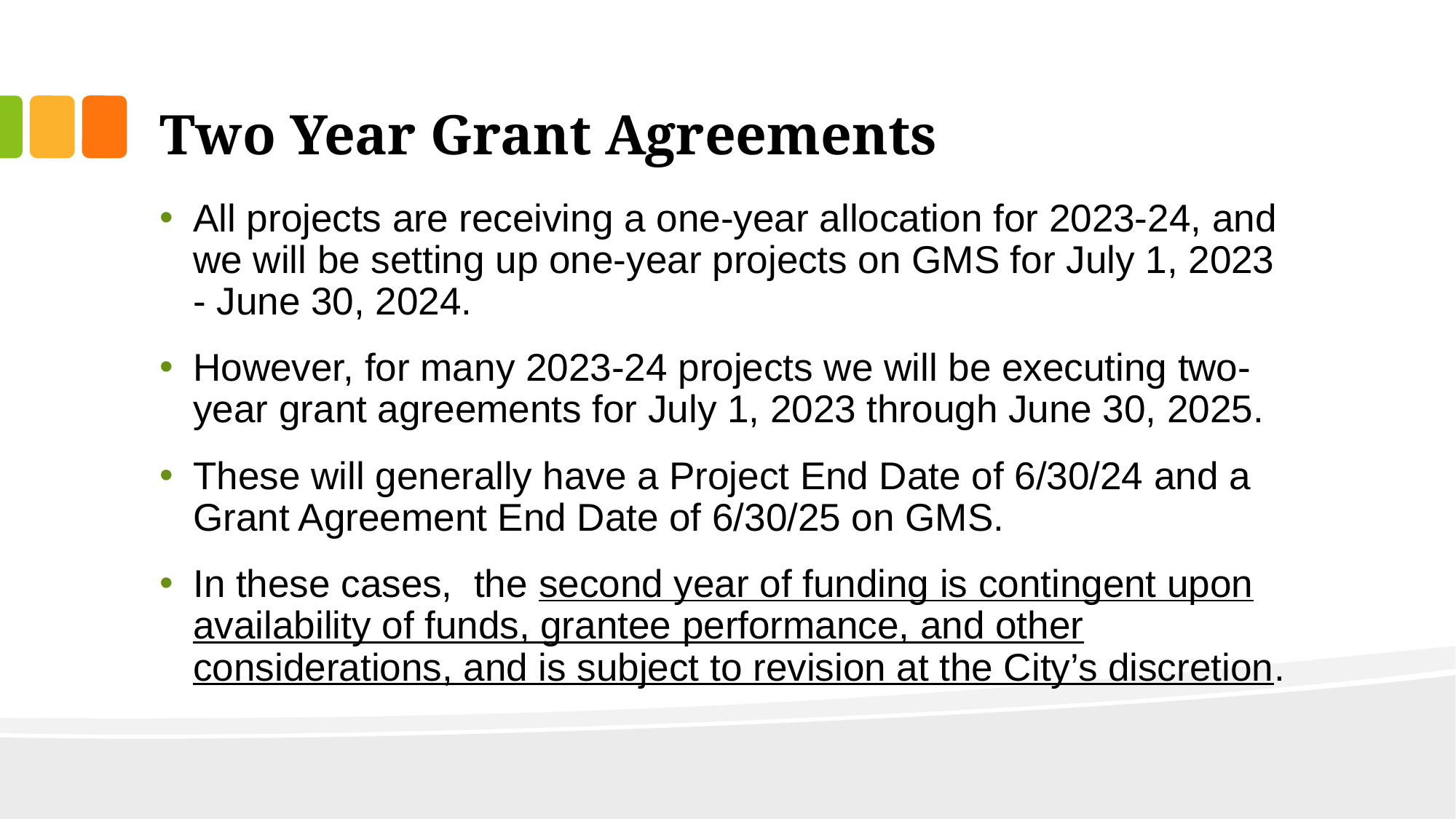

# Two Year Grant Agreements
All projects are receiving a one-year allocation for 2023-24, and we will be setting up one-year projects on GMS for July 1, 2023 - June 30, 2024.
However, for many 2023-24 projects we will be executing two-year grant agreements for July 1, 2023 through June 30, 2025.
These will generally have a Project End Date of 6/30/24 and a Grant Agreement End Date of 6/30/25 on GMS.
In these cases,  the second year of funding is contingent upon availability of funds, grantee performance, and other considerations, and is subject to revision at the City’s discretion.